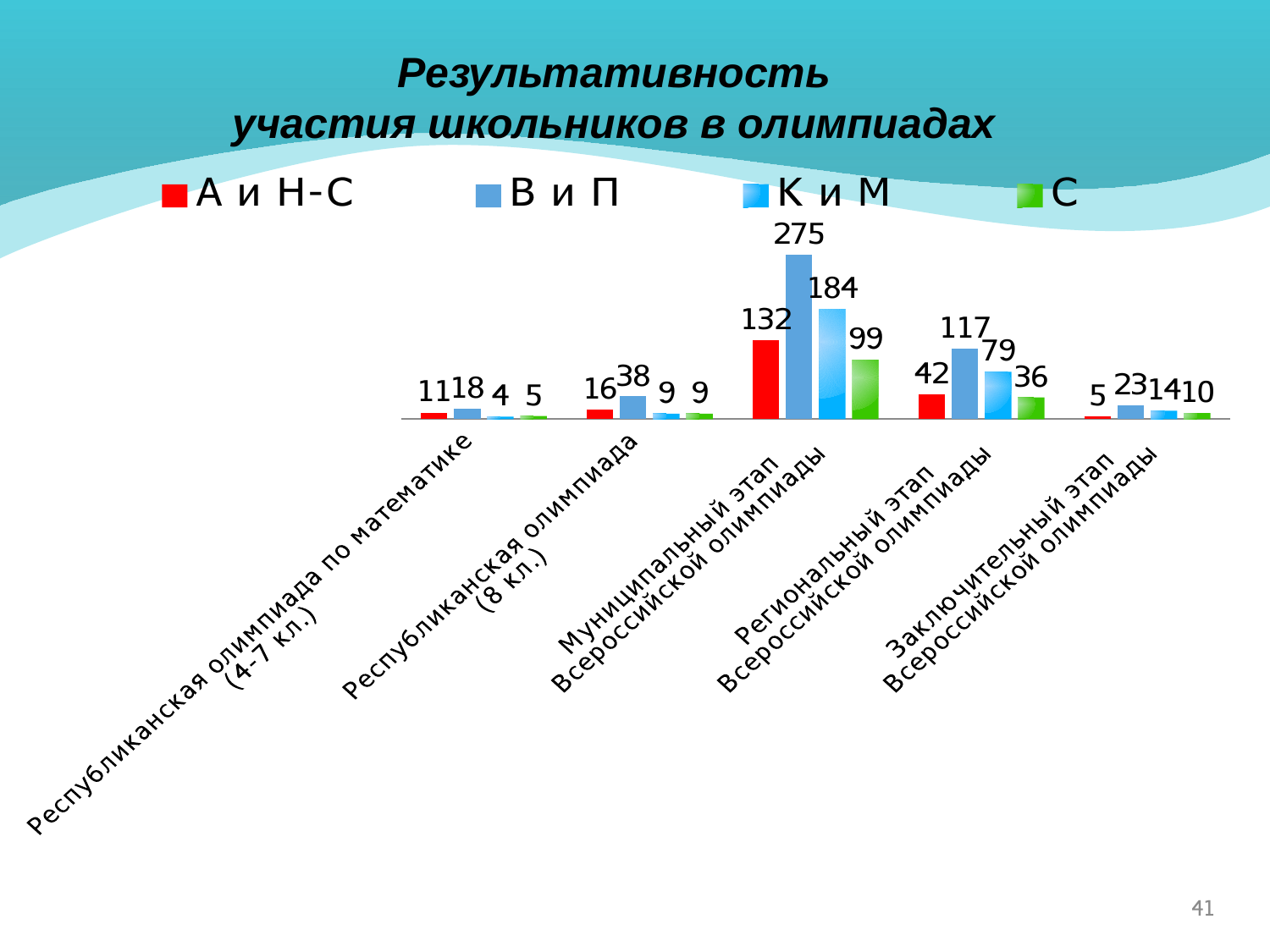

Результативность
участия школьников в олимпиадах

### Chart

| Category | А и Н-С | В и П | К и М | С |
|---|---|---|---|---|
| Республиканская олимпиада по математике
(4-7 кл.) | 11.0 | 18.0 | 4.0 | 5.0 |
| Республиканская олимпиада
(8 кл.) | 16.0 | 38.0 | 9.0 | 9.0 |
| Муниципальный этап
Всероссийской олимпиады | 132.0 | 275.0 | 184.0 | 99.0 |
| Региональный этап
Всероссийской олимпиады | 42.0 | 117.0 | 79.0 | 36.0 |
| Заключительный этап
Всероссийской олимпиады | 5.0 | 23.0 | 14.0 | 10.0 |
41